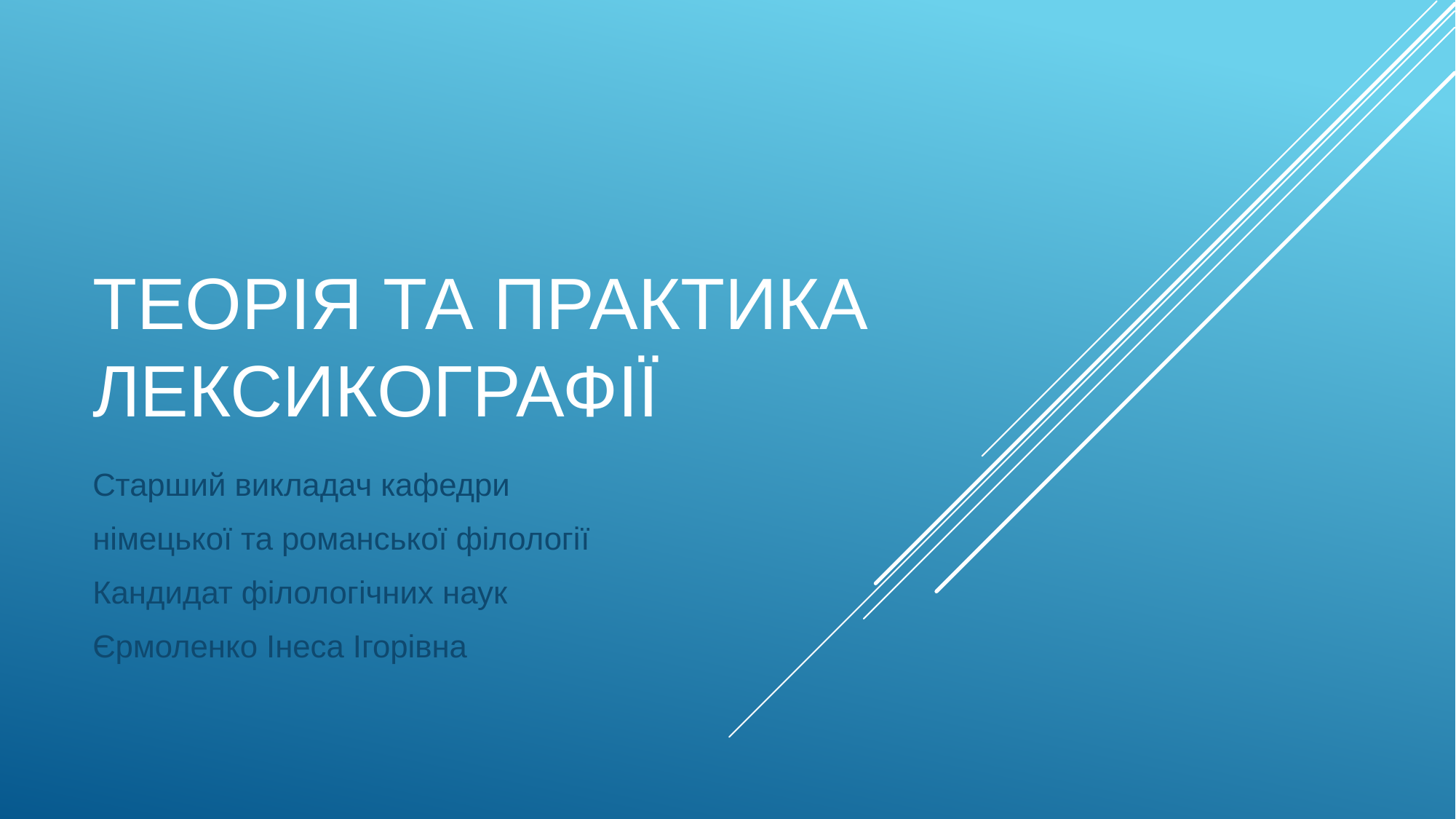

# Теорія та практика  лексикографії
Старший викладач кафедри
німецької та романської філології
Кандидат філологічних наук
Єрмоленко Інеса Ігорівна